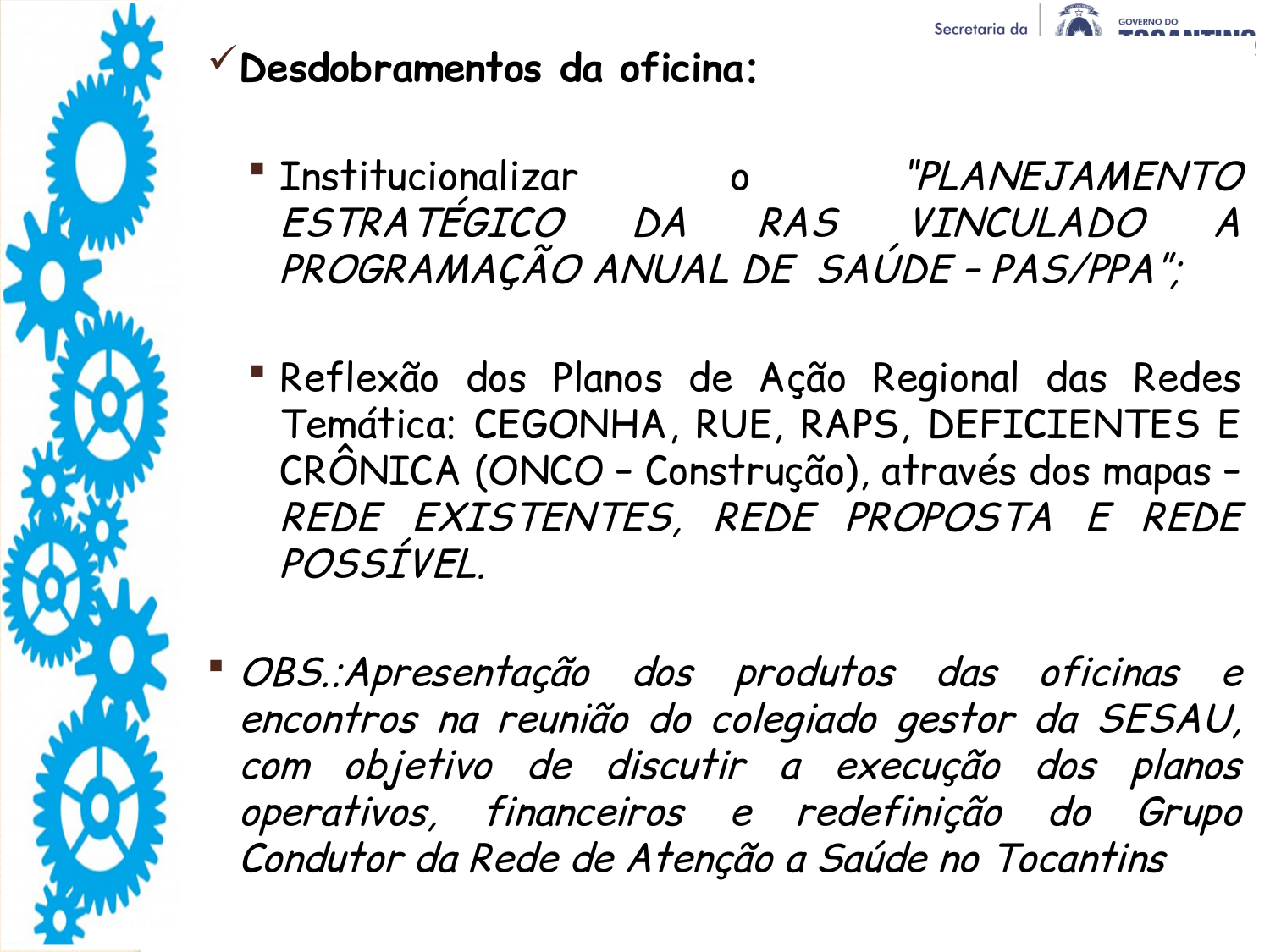

Desdobramentos da oficina:

Institucionalizar o “PLANEJAMENTO ESTRATÉGICO DA RAS VINCULADO A PROGRAMAÇÃO ANUAL DE  SAÚDE – PAS/PPA”;

Reflexão dos Planos de Ação Regional das Redes Temática: CEGONHA, RUE, RAPS, DEFICIENTES E CRÔNICA (ONCO – Construção), através dos mapas – REDE EXISTENTES, REDE PROPOSTA E REDE POSSÍVEL.

OBS.:Apresentação dos produtos das oficinas e encontros na reunião do colegiado gestor da SESAU, com objetivo de discutir a execução dos planos operativos, financeiros e redefinição do Grupo Condutor da Rede de Atenção a Saúde no Tocantins